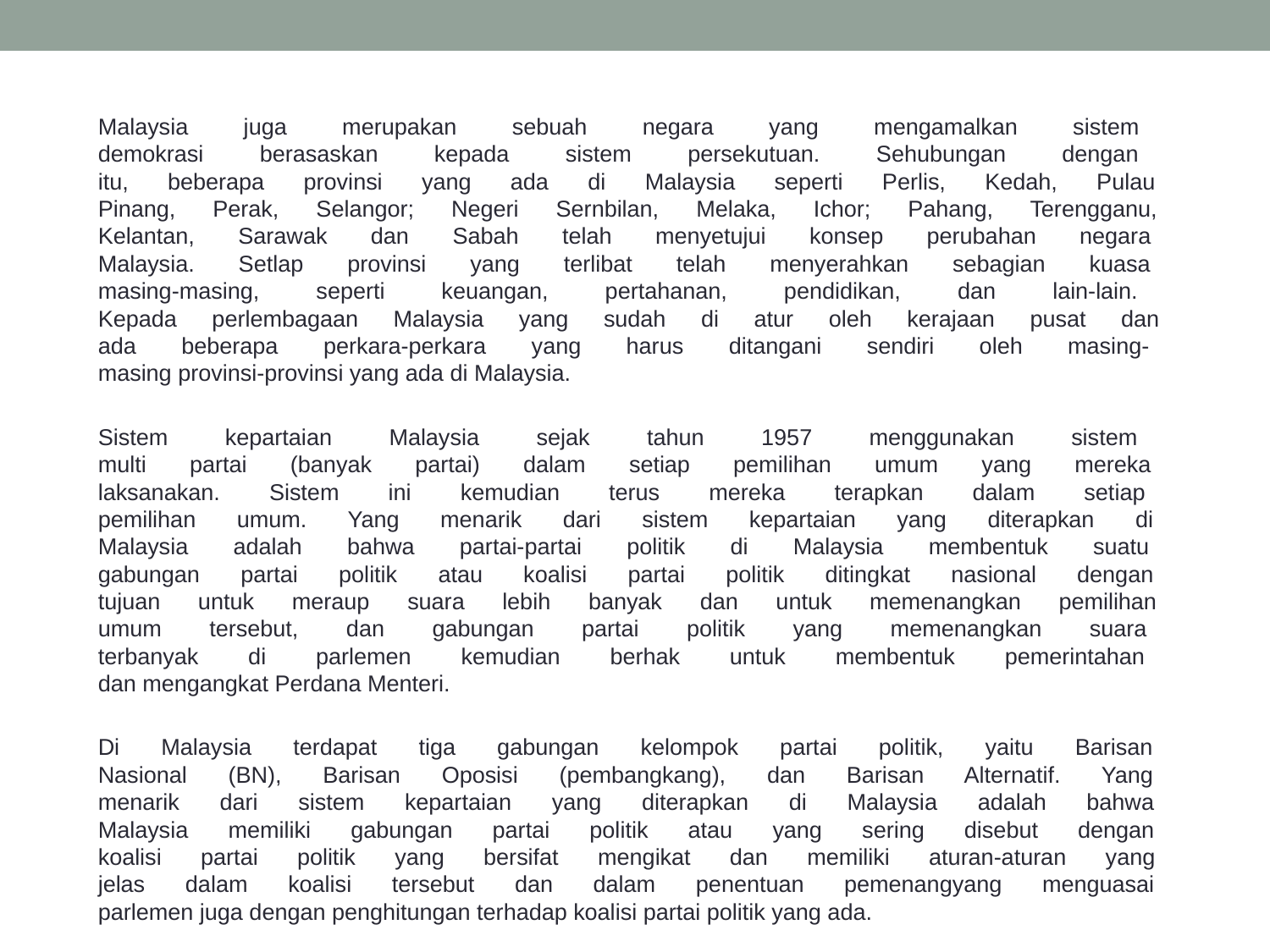

Malaysia juga merupakan sebuah negara yang mengamalkan sistem
demokrasi berasaskan kepada sistem persekutuan. Sehubungan dengan
itu, beberapa provinsi yang ada di Malaysia seperti Perlis, Kedah, Pulau
Pinang, Perak, Selangor; Negeri Sernbilan, Melaka, Ichor; Pahang, Terengganu,
Kelantan, Sarawak dan Sabah telah menyetujui konsep perubahan negara
Malaysia. Setlap provinsi yang terlibat telah menyerahkan sebagian kuasa
masing-masing, seperti keuangan, pertahanan, pendidikan, dan lain-lain.
Kepada perlembagaan Malaysia yang sudah di atur oleh kerajaan pusat dan
ada beberapa perkara-perkara yang harus ditangani sendiri oleh masing-
masing provinsi-provinsi yang ada di Malaysia.

	Sistem kepartaian Malaysia sejak tahun 1957 menggunakan sistem
multi partai (banyak partai) dalam setiap pemilihan umum yang mereka
laksanakan. Sistem ini kemudian terus mereka terapkan dalam setiap
pemilihan umum. Yang menarik dari sistem kepartaian yang diterapkan di
Malaysia adalah bahwa partai-partai politik di Malaysia membentuk suatu
gabungan partai politik atau koalisi partai politik ditingkat nasional dengan
tujuan untuk meraup suara lebih banyak dan untuk memenangkan pemilihan
umum tersebut, dan gabungan partai politik yang memenangkan suara
terbanyak di parlemen kemudian berhak untuk membentuk pemerintahan
dan mengangkat Perdana Menteri.

	Di Malaysia terdapat tiga gabungan kelompok partai politik, yaitu Barisan
Nasional (BN), Barisan Oposisi (pembangkang), dan Barisan Alternatif. Yang
menarik dari sistem kepartaian yang diterapkan di Malaysia adalah bahwa
Malaysia memiliki gabungan partai politik atau yang sering disebut dengan
koalisi partai politik yang bersifat mengikat dan memiliki aturan-aturan yang
jelas dalam koalisi tersebut dan dalam penentuan pemenangyang menguasai
parlemen juga dengan penghitungan terhadap koalisi partai politik yang ada.